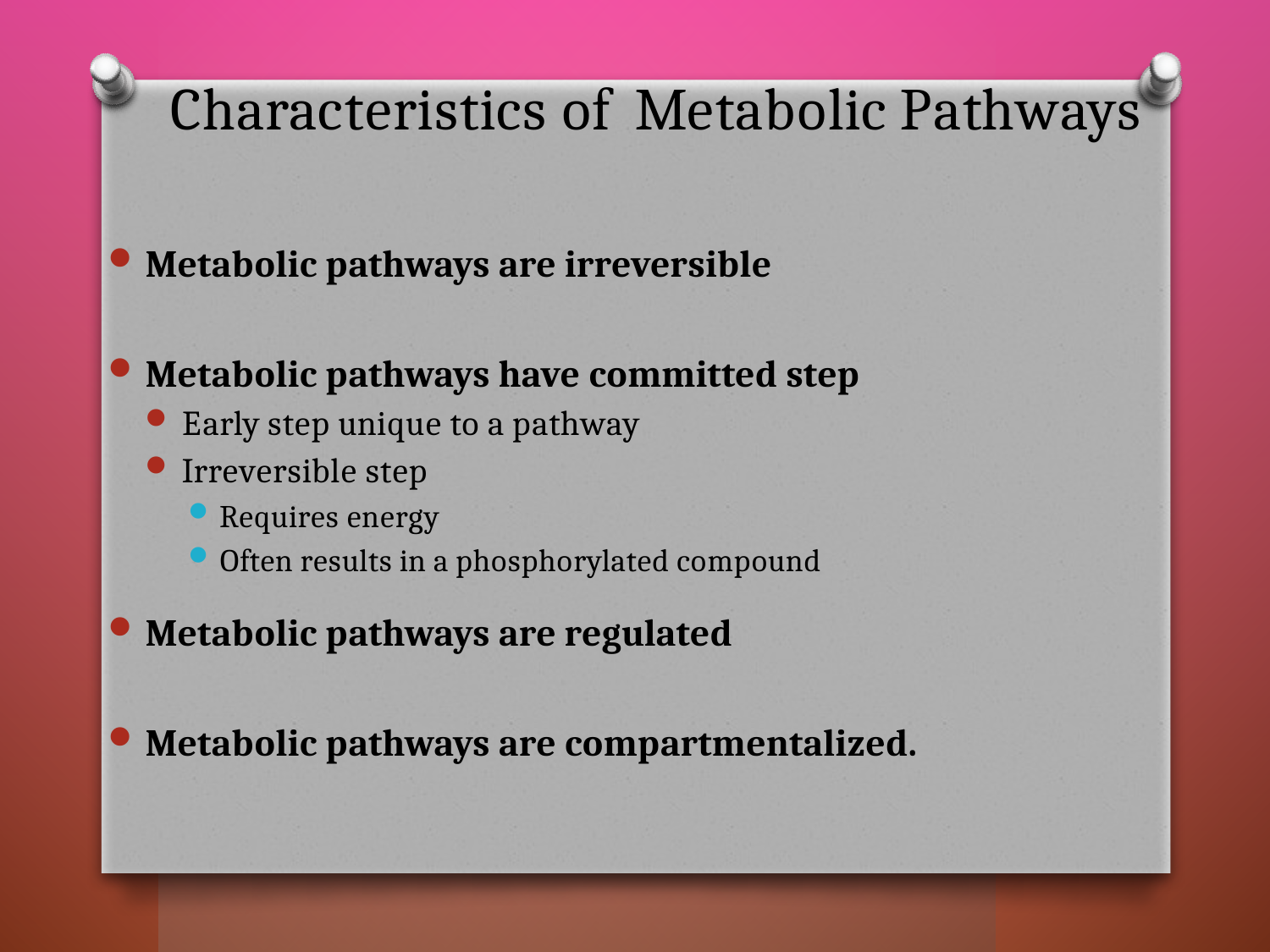

# Characteristics of  Metabolic Pathways
Metabolic pathways are irreversible

Metabolic pathways have committed step
Early step unique to a pathway
Irreversible step
Requires energy
Often results in a phosphorylated compound

Metabolic pathways are regulated

Metabolic pathways are compartmentalized.